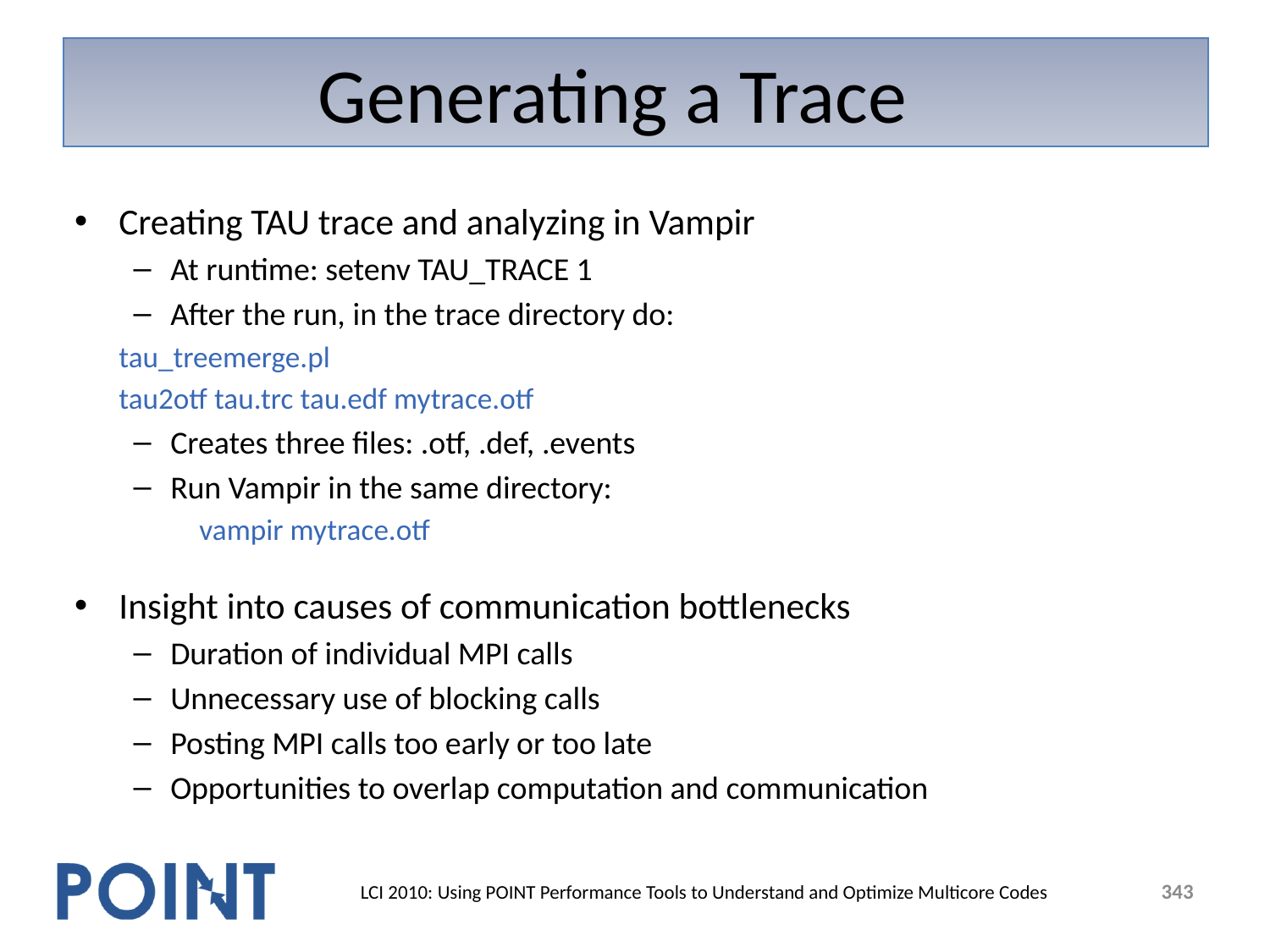

# Generating a Trace
Creating TAU trace and analyzing in Vampir
At runtime: setenv TAU_TRACE 1
After the run, in the trace directory do:
		tau_treemerge.pl
		tau2otf tau.trc tau.edf mytrace.otf
Creates three files: .otf, .def, .events
Run Vampir in the same directory:
 vampir mytrace.otf

Insight into causes of communication bottlenecks
Duration of individual MPI calls
Unnecessary use of blocking calls
Posting MPI calls too early or too late
Opportunities to overlap computation and communication
343